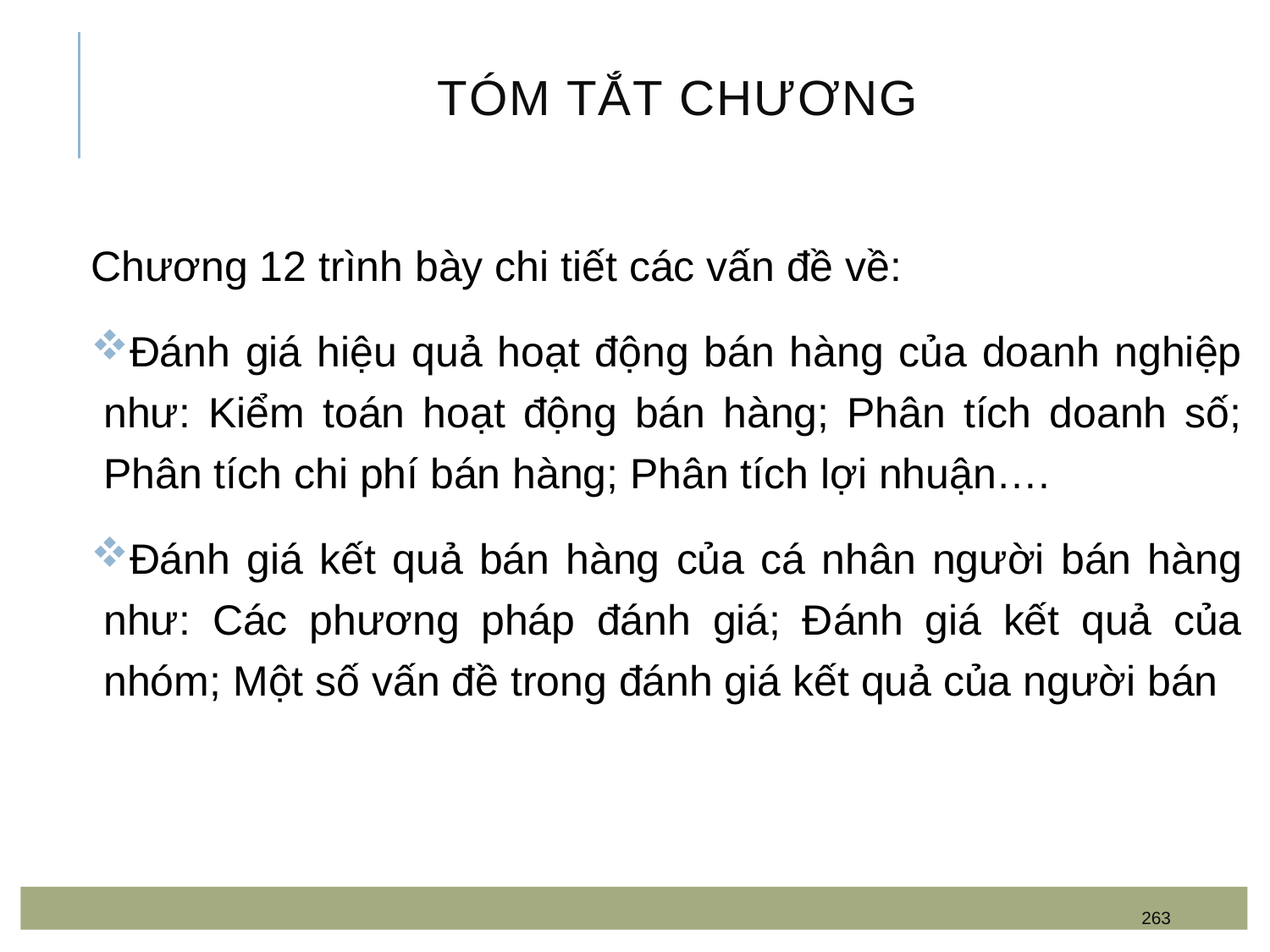

# Tóm tắt chương
Chương 12 trình bày chi tiết các vấn đề về:
Đánh giá hiệu quả hoạt động bán hàng của doanh nghiệp như: Kiểm toán hoạt động bán hàng; Phân tích doanh số; Phân tích chi phí bán hàng; Phân tích lợi nhuận….
Đánh giá kết quả bán hàng của cá nhân người bán hàng như: Các phương pháp đánh giá; Đánh giá kết quả của nhóm; Một số vấn đề trong đánh giá kết quả của người bán

263